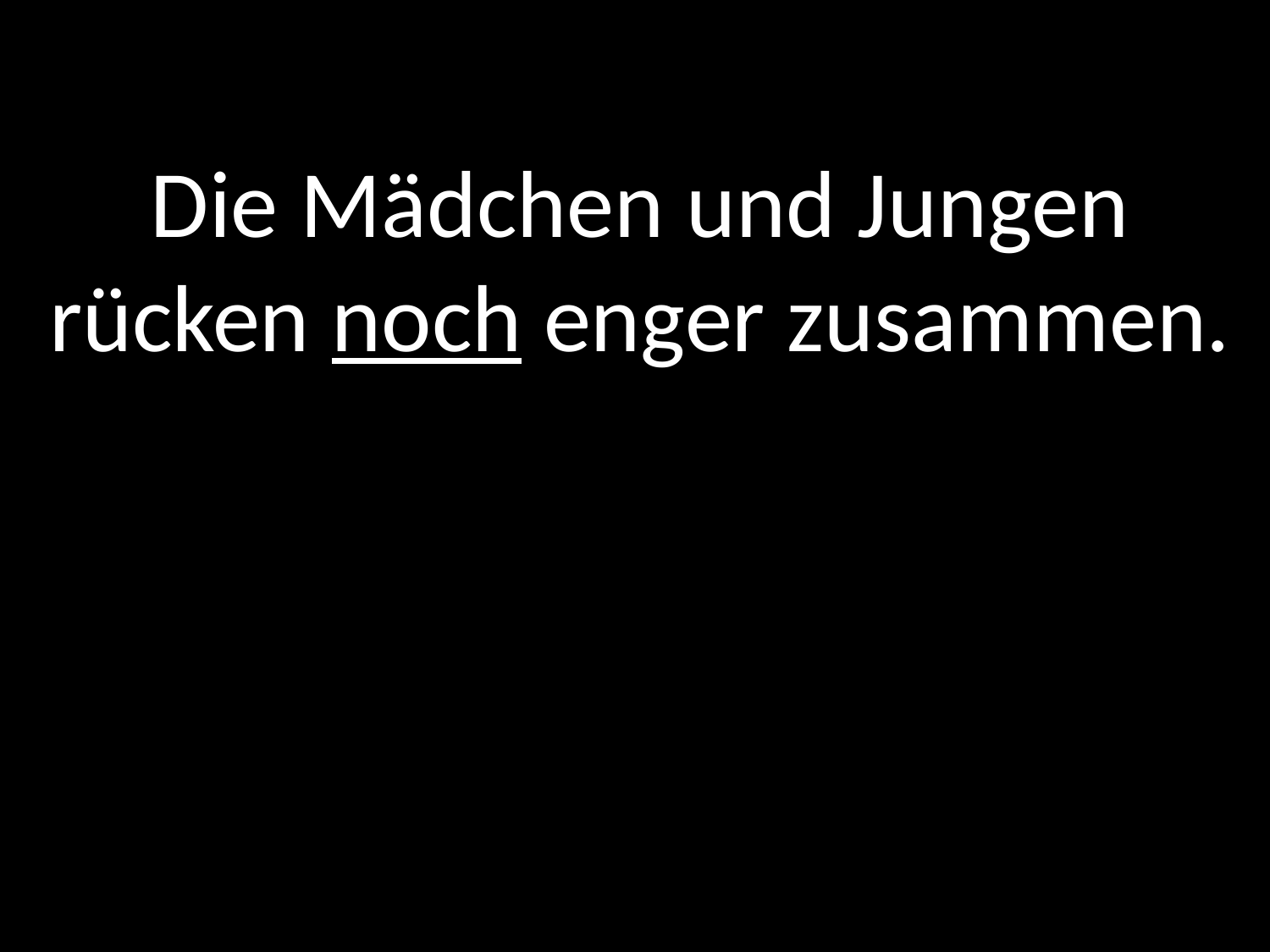

Die Mädchen und Jungen rücken noch enger zusammen.